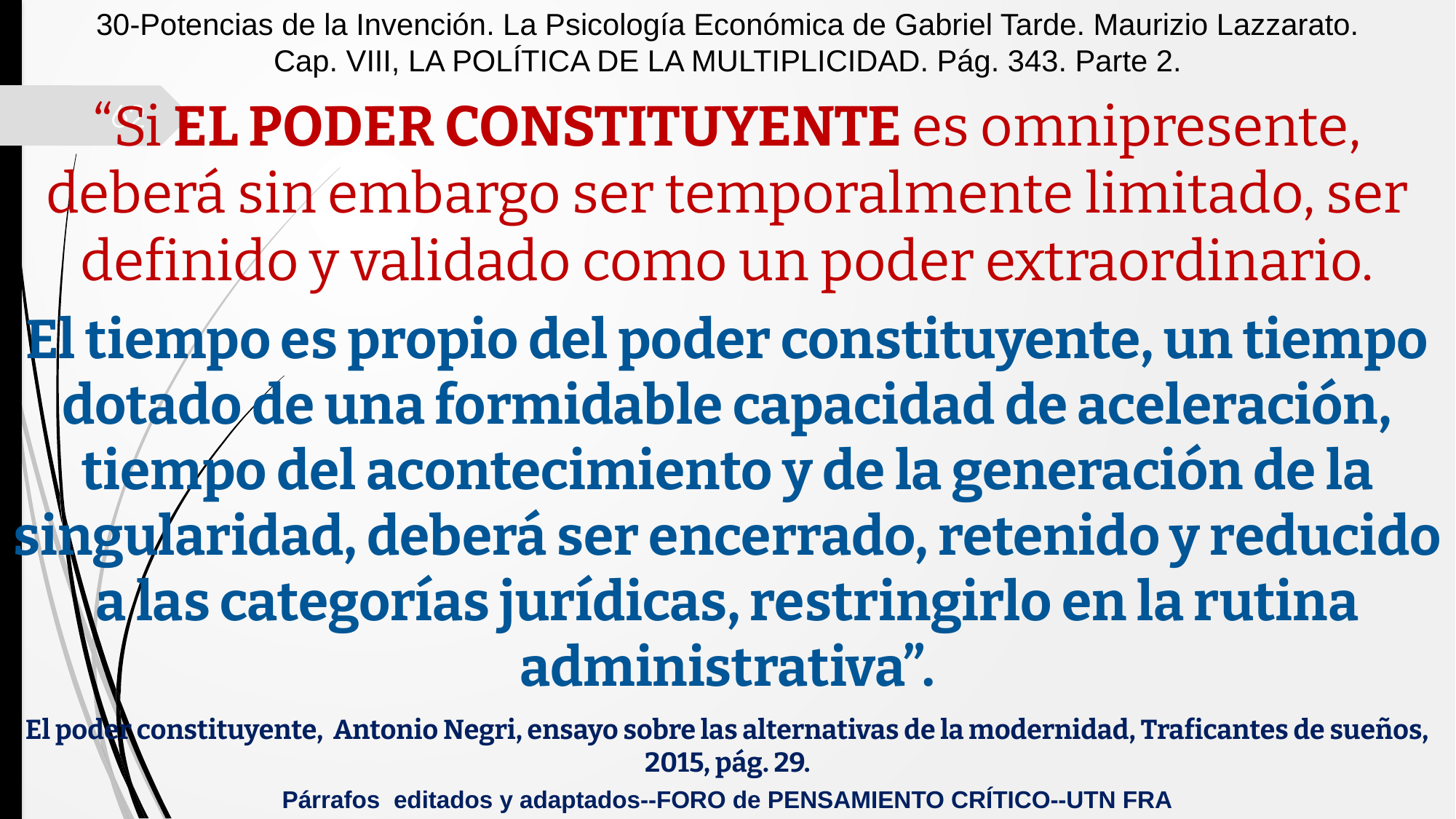

30-Potencias de la Invención. La Psicología Económica de Gabriel Tarde. Maurizio Lazzarato.
Cap. VIII, LA POLÍTICA DE LA MULTIPLICIDAD. Pág. 343. Parte 2.
“Si EL PODER CONSTITUYENTE es omnipresente, deberá sin embargo ser temporalmente limitado, ser definido y validado como un poder extraordinario.
62
El tiempo es propio del poder constituyente, un tiempo dotado de una formidable capacidad de aceleración, tiempo del acontecimiento y de la generación de la singularidad, deberá ser encerrado, retenido y reducido a las categorías jurídicas, restringirlo en la rutina administrativa”.
El poder constituyente,  Antonio Negri, ensayo sobre las alternativas de la modernidad, Traficantes de sueños, 2015, pág. 29.
Párrafos  editados y adaptados--FORO de PENSAMIENTO CRÍTICO--UTN FRA